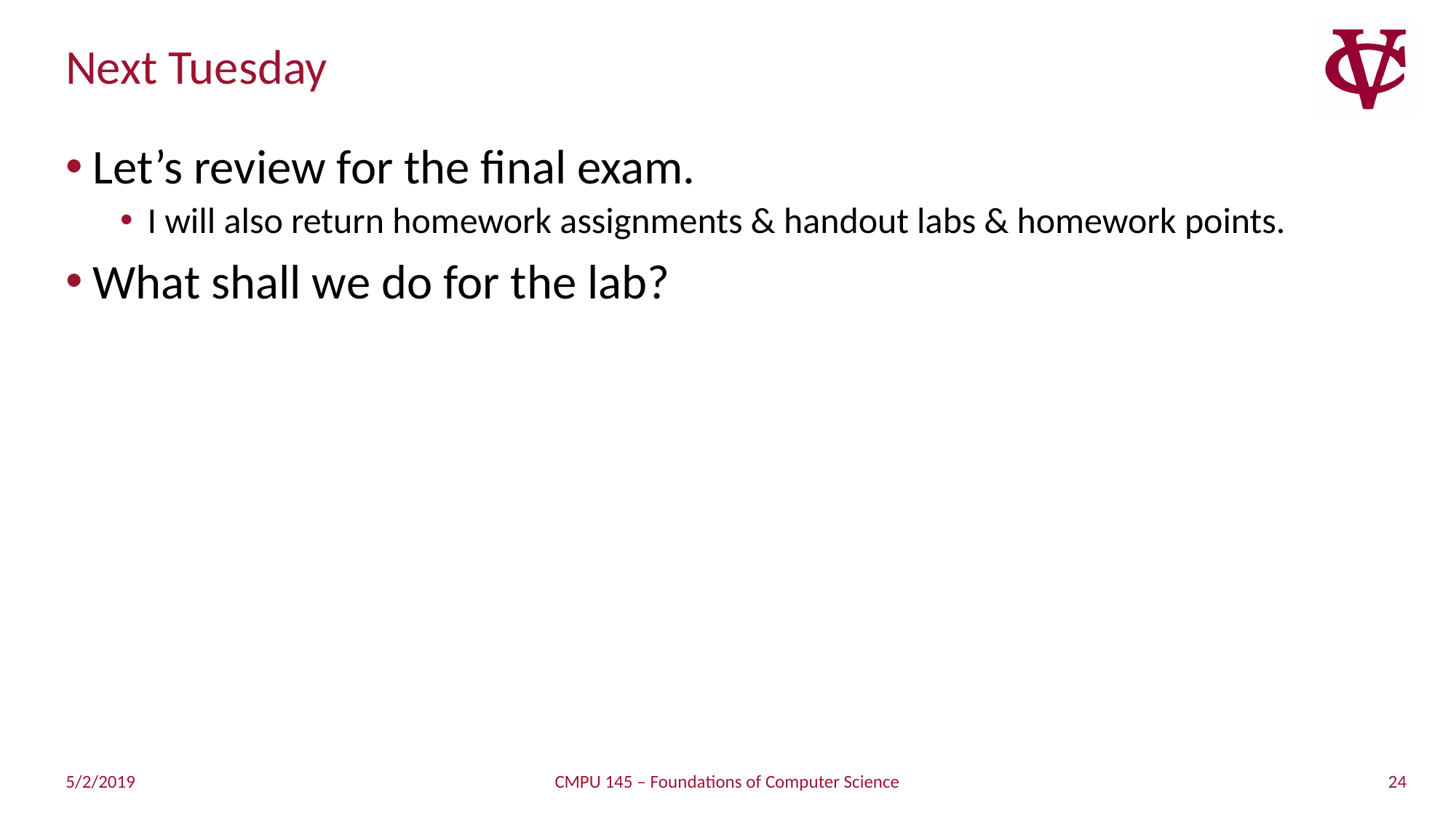

# Next Tuesday
Let’s review for the final exam.
I will also return homework assignments & handout labs & homework points.
What shall we do for the lab?
24
5/2/2019
CMPU 145 – Foundations of Computer Science